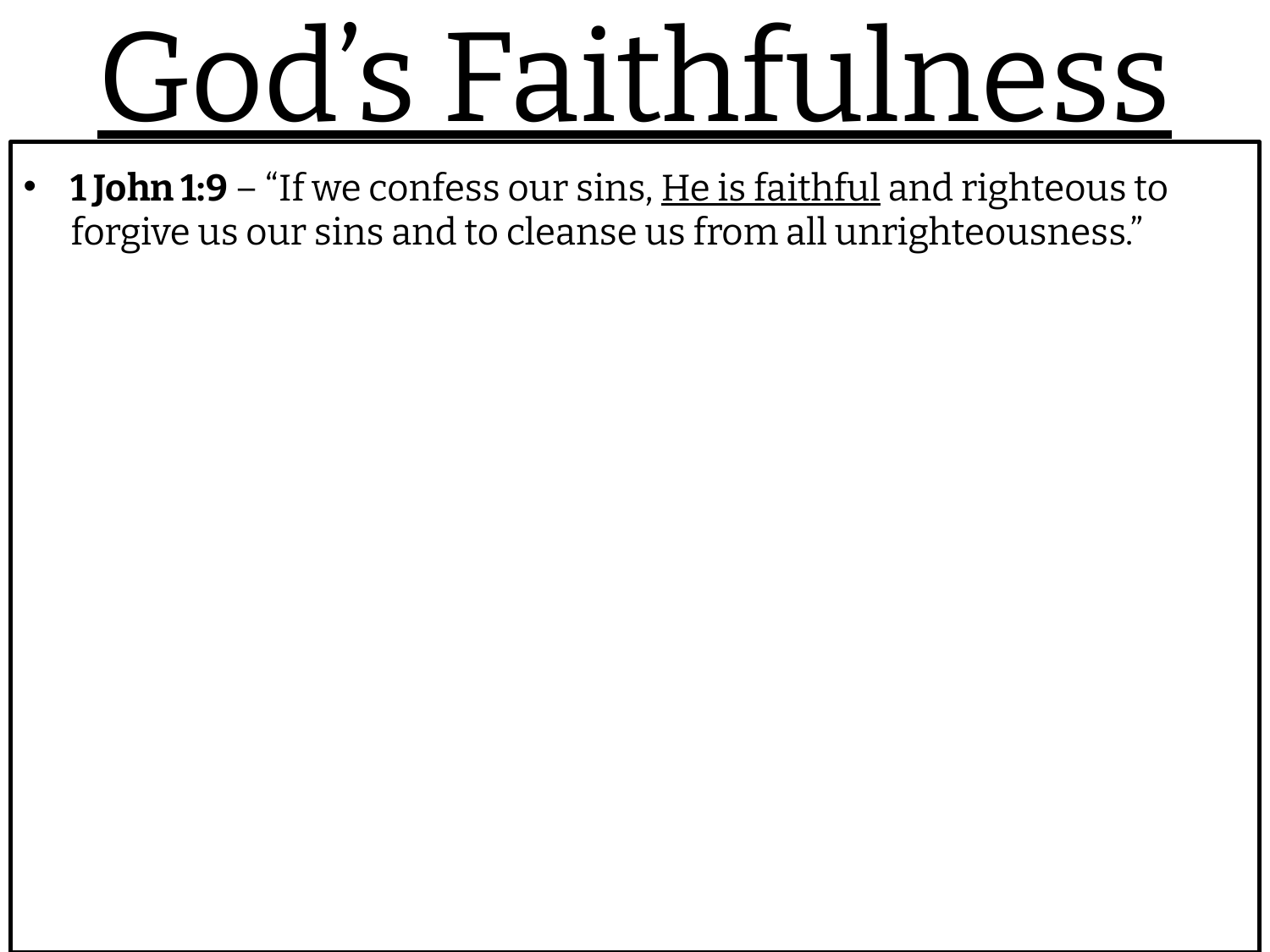

# God’s Faithfulness

1 John 1:9 – “If we confess our sins, He is faithful and righteous to forgive us our sins and to cleanse us from all unrighteousness.”